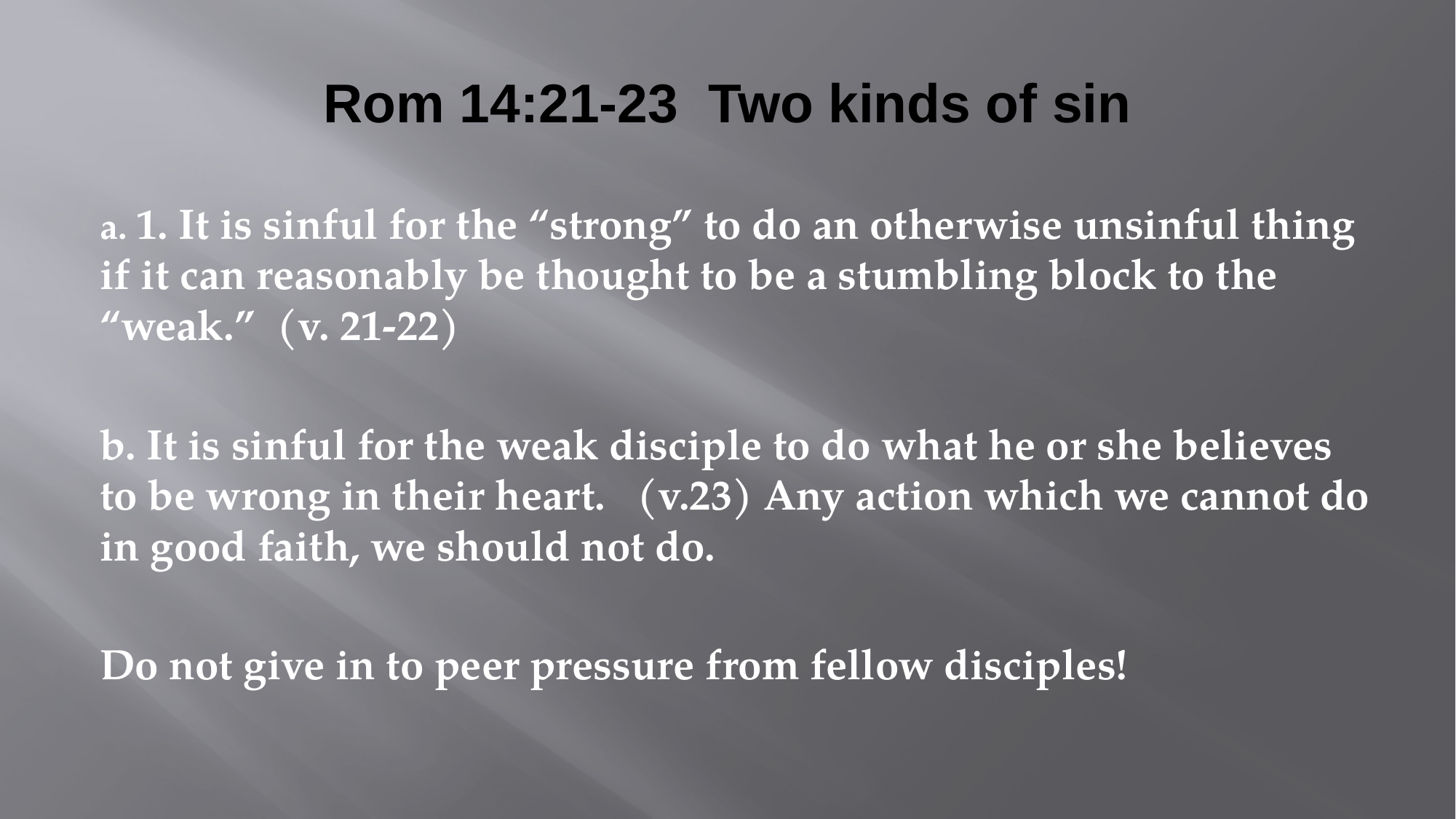

# Rom 14:21-23  Two kinds of sin
a. 1. It is sinful for the “strong” to do an otherwise unsinful thing if it can reasonably be thought to be a stumbling block to the “weak.”  (v. 21-22)

b. It is sinful for the weak disciple to do what he or she believes to be wrong in their heart.   (v.23) Any action which we cannot do in good faith, we should not do.

Do not give in to peer pressure from fellow disciples!